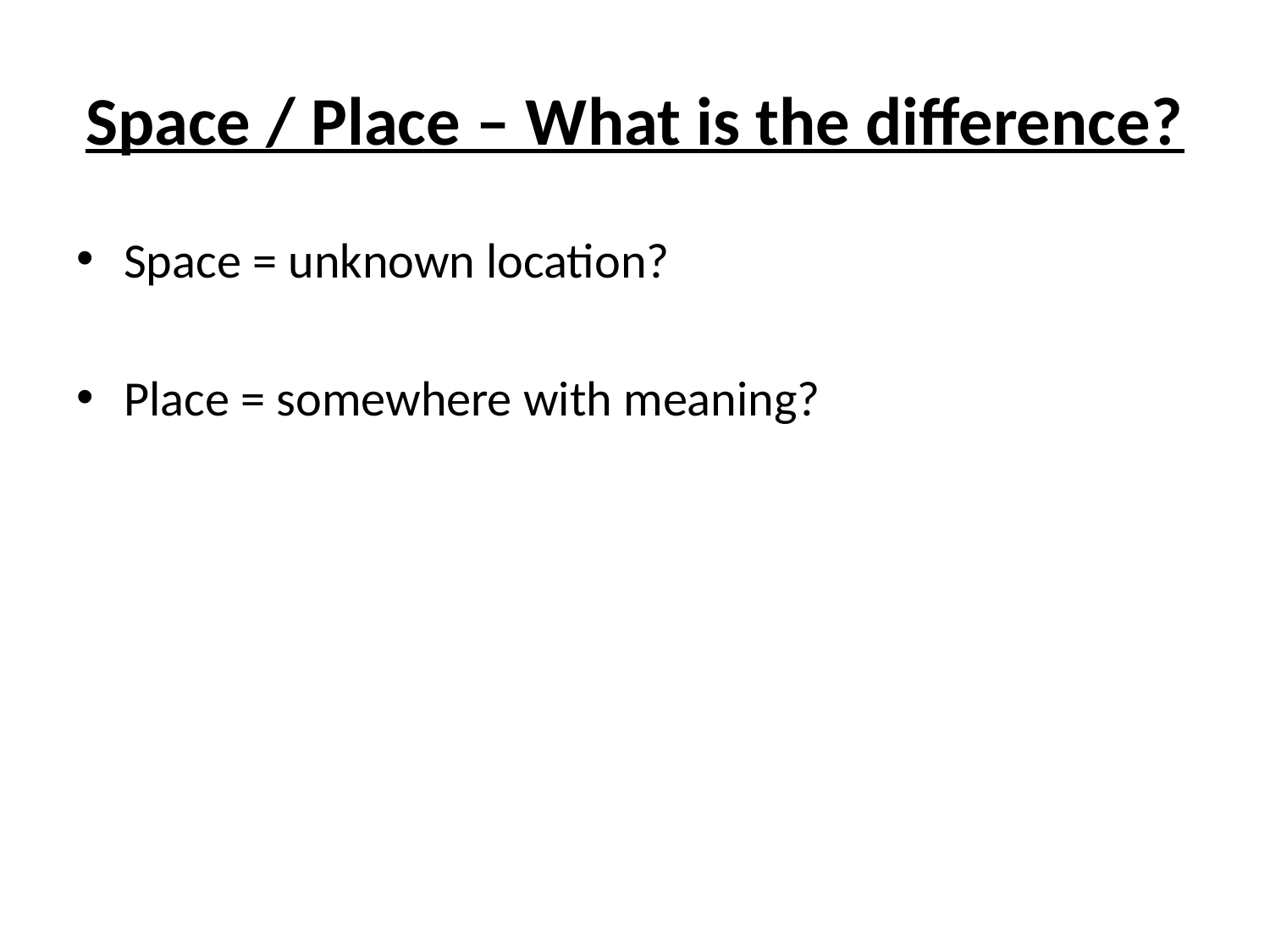

# Space / Place – What is the difference?
Space = unknown location?

Place = somewhere with meaning?